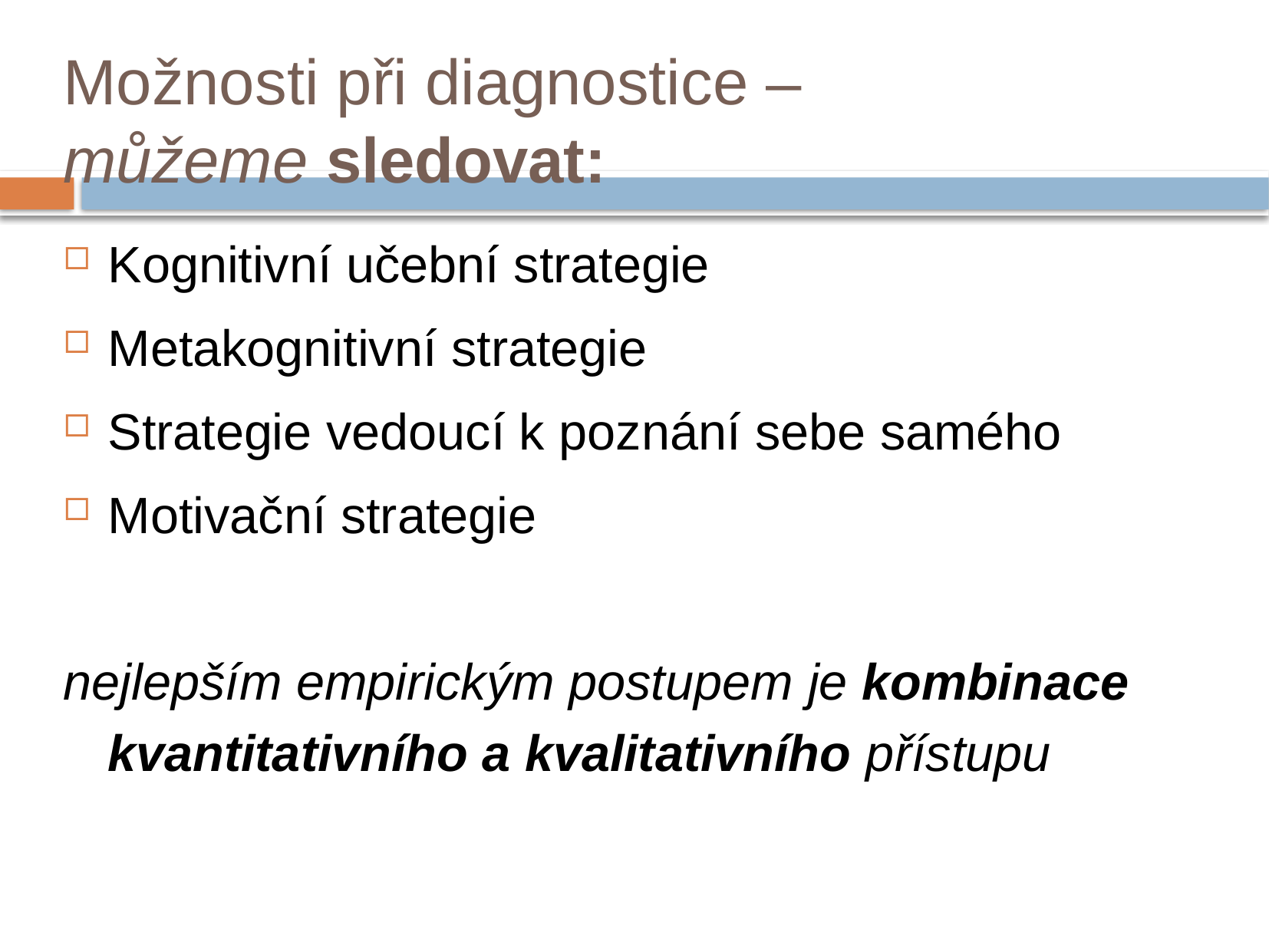

# Možnosti při diagnostice – můžeme sledovat:
Kognitivní učební strategie
Metakognitivní strategie
Strategie vedoucí k poznání sebe samého
Motivační strategie

nejlepším empirickým postupem je kombinace kvantitativního a kvalitativního přístupu